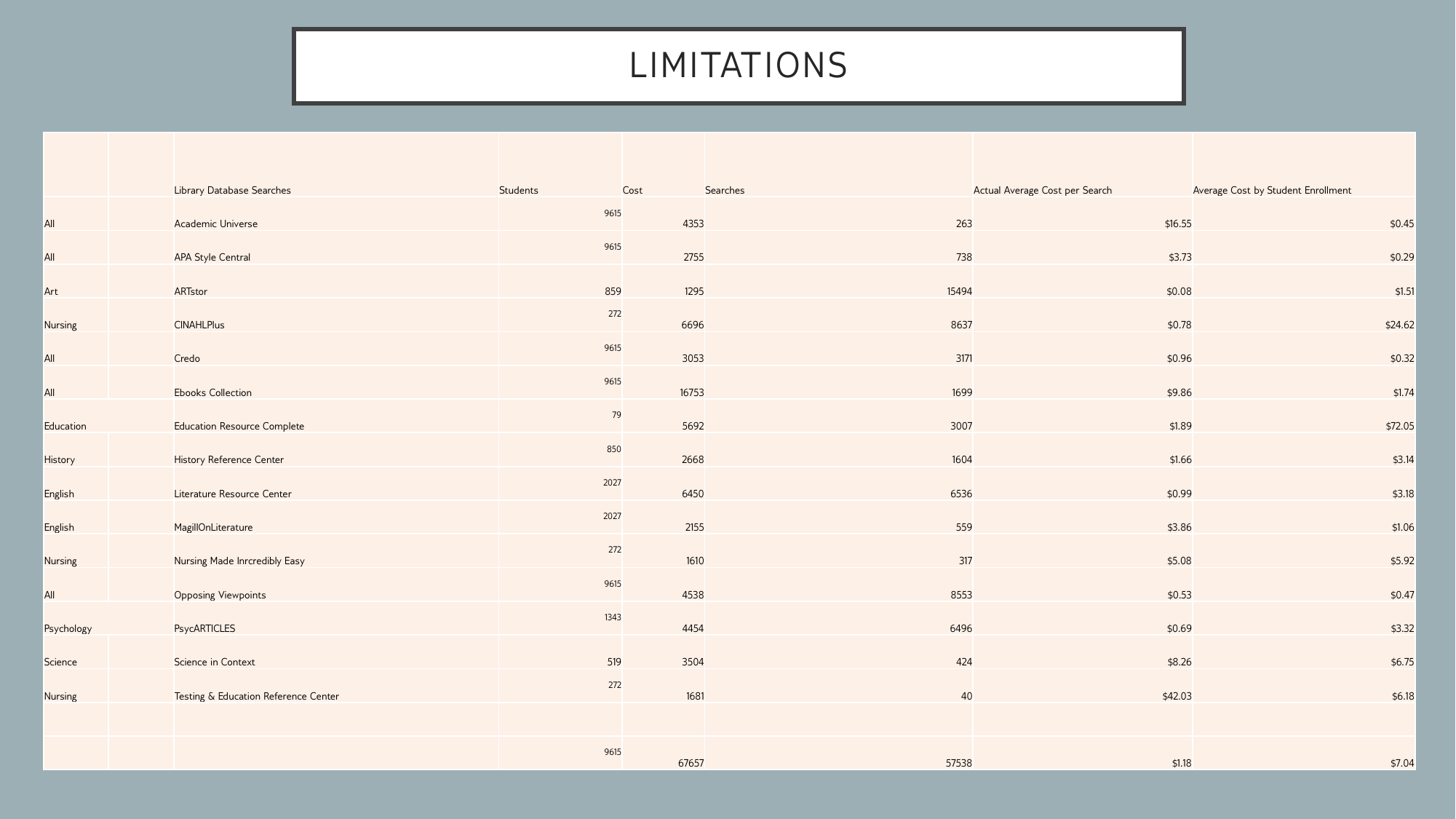

# Limitations
|  |  | Library Database Searches | Students | Cost | Searches | Actual Average Cost per Search | Average Cost by Student Enrollment |
| --- | --- | --- | --- | --- | --- | --- | --- |
| All |  | Academic Universe | 9615 | 4353 | 263 | $16.55 | $0.45 |
| All |  | APA Style Central | 9615 | 2755 | 738 | $3.73 | $0.29 |
| Art |  | ARTstor | 859 | 1295 | 15494 | $0.08 | $1.51 |
| Nursing |  | CINAHLPlus | 272 | 6696 | 8637 | $0.78 | $24.62 |
| All |  | Credo | 9615 | 3053 | 3171 | $0.96 | $0.32 |
| All |  | Ebooks Collection | 9615 | 16753 | 1699 | $9.86 | $1.74 |
| Education |  | Education Resource Complete | 79 | 5692 | 3007 | $1.89 | $72.05 |
| History |  | History Reference Center | 850 | 2668 | 1604 | $1.66 | $3.14 |
| English |  | Literature Resource Center | 2027 | 6450 | 6536 | $0.99 | $3.18 |
| English |  | MagillOnLiterature | 2027 | 2155 | 559 | $3.86 | $1.06 |
| Nursing |  | Nursing Made Inrcredibly Easy | 272 | 1610 | 317 | $5.08 | $5.92 |
| All |  | Opposing Viewpoints | 9615 | 4538 | 8553 | $0.53 | $0.47 |
| Psychology |  | PsycARTICLES | 1343 | 4454 | 6496 | $0.69 | $3.32 |
| Science |  | Science in Context | 519 | 3504 | 424 | $8.26 | $6.75 |
| Nursing |  | Testing & Education Reference Center | 272 | 1681 | 40 | $42.03 | $6.18 |
|  |  |  |  |  |  |  |  |
|  |  |  | 9615 | 67657 | 57538 | $1.18 | $7.04 |